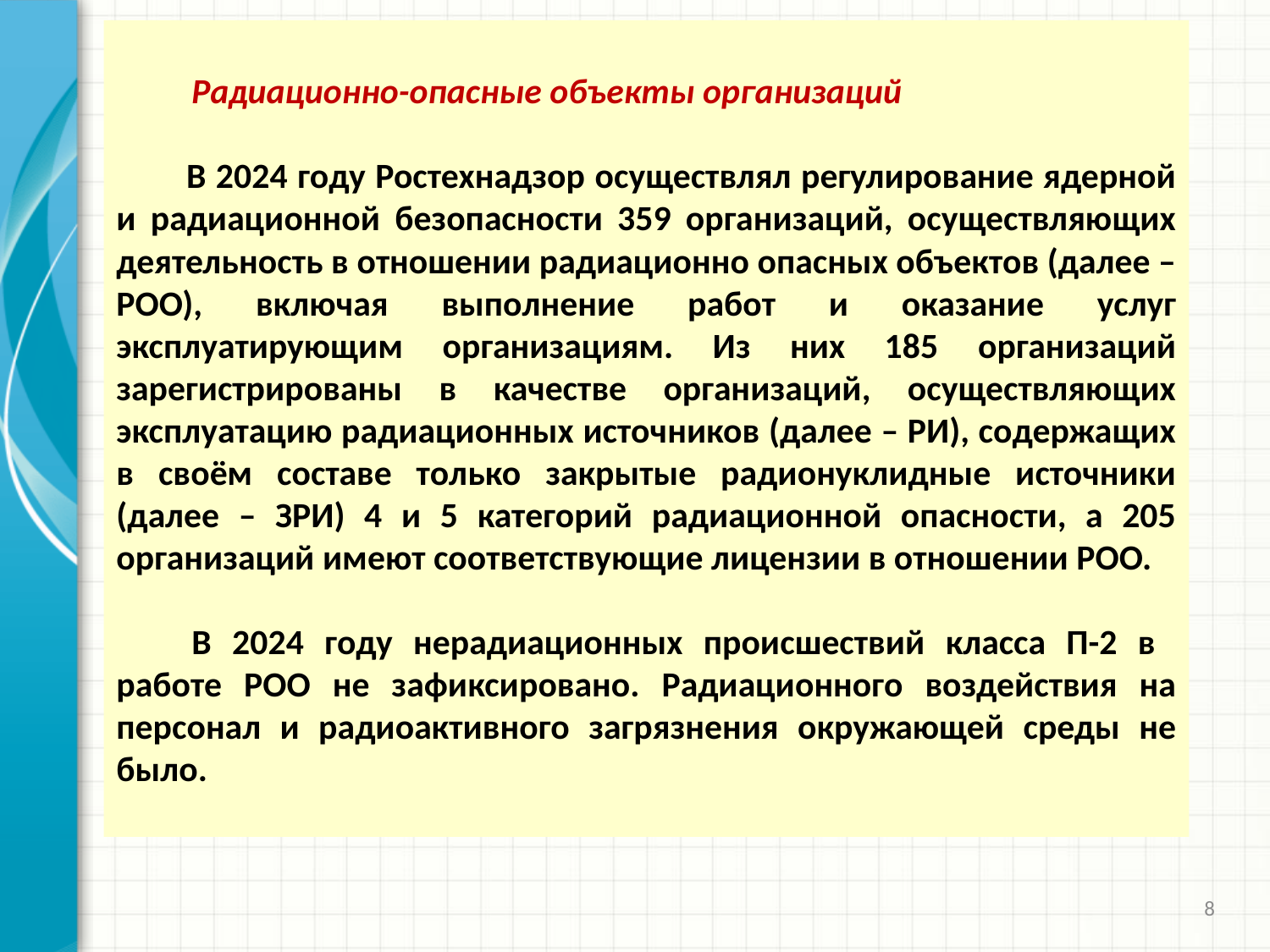

Радиационно-опасные объекты организаций

В 2024 году Ростехнадзор осуществлял регулирование ядерной и радиационной безопасности 359 организаций, осуществляющих деятельность в отношении радиационно опасных объектов (далее – РОО), включая выполнение работ и оказание услуг эксплуатирующим организациям. Из них 185 организаций зарегистрированы в качестве организаций, осуществляющих эксплуатацию радиационных источников (далее – РИ), содержащих в своём составе только закрытые радионуклидные источники (далее – ЗРИ) 4 и 5 категорий радиационной опасности, а 205 организаций имеют соответствующие лицензии в отношении РОО.

В 2024 году нерадиационных происшествий класса П-2 в  работе РОО не зафиксировано. Радиационного воздействия на персонал и радиоактивного загрязнения окружающей среды не было.

8